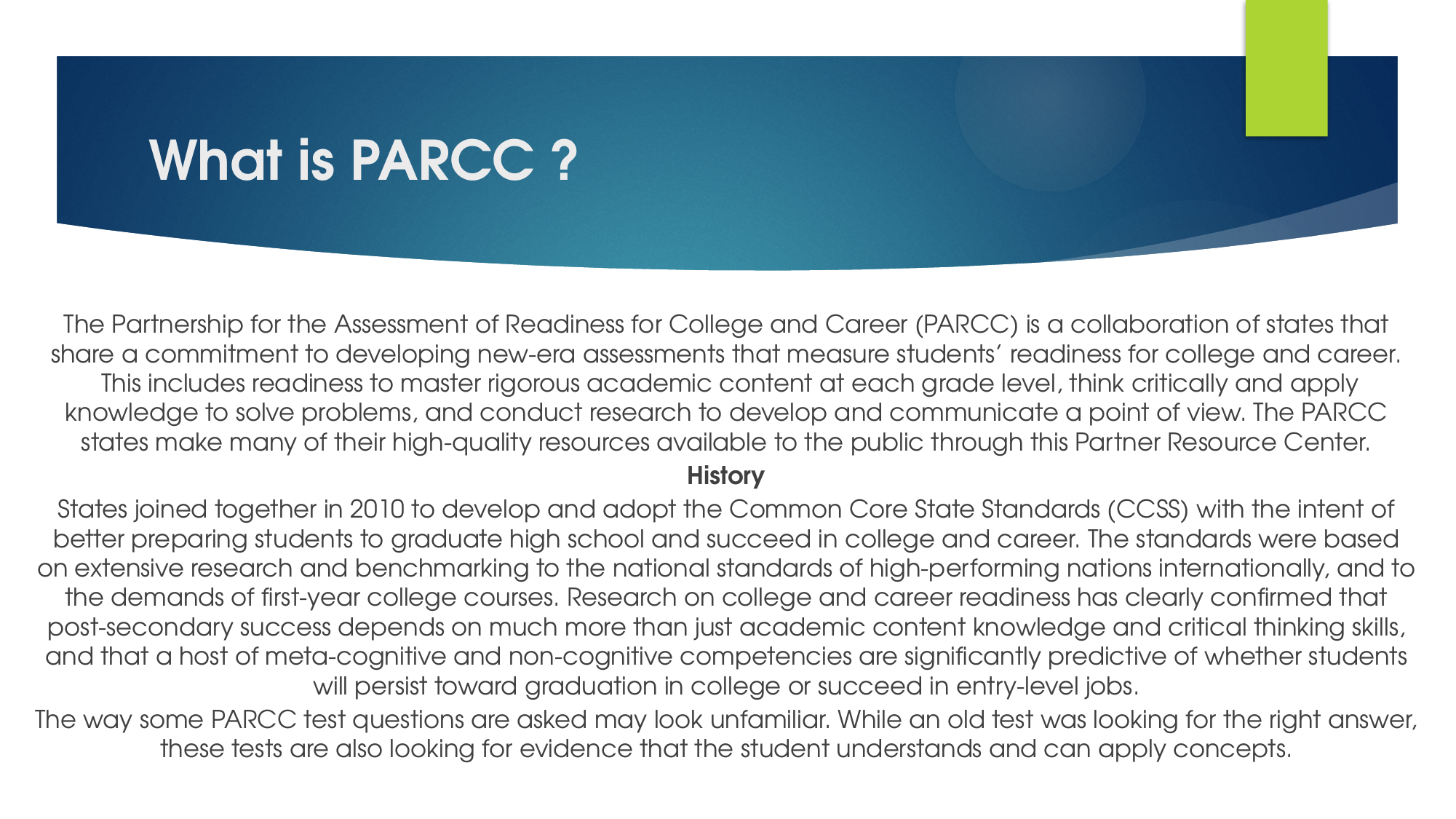

# What is PARCC ?
The Partnership for the Assessment of Readiness for College and Career (PARCC) is a collaboration of states that share a commitment to developing new-era assessments that measure students’ readiness for college and career.  This includes readiness to master rigorous academic content at each grade level, think critically and apply knowledge to solve problems, and conduct research to develop and communicate a point of view. The PARCC states make many of their high-quality resources available to the public through this Partner Resource Center.
History
States joined together in 2010 to develop and adopt the Common Core State Standards (CCSS) with the intent of better preparing students to graduate high school and succeed in college and career. The standards were based on extensive research and benchmarking to the national standards of high-performing nations internationally, and to the demands of first-year college courses. Research on college and career readiness has clearly confirmed that post-secondary success depends on much more than just academic content knowledge and critical thinking skills, and that a host of meta-cognitive and non-cognitive competencies are significantly predictive of whether students will persist toward graduation in college or succeed in entry-level jobs.
The way some PARCC test questions are asked may look unfamiliar. While an old test was looking for the right answer, these tests are also looking for evidence that the student understands and can apply concepts.